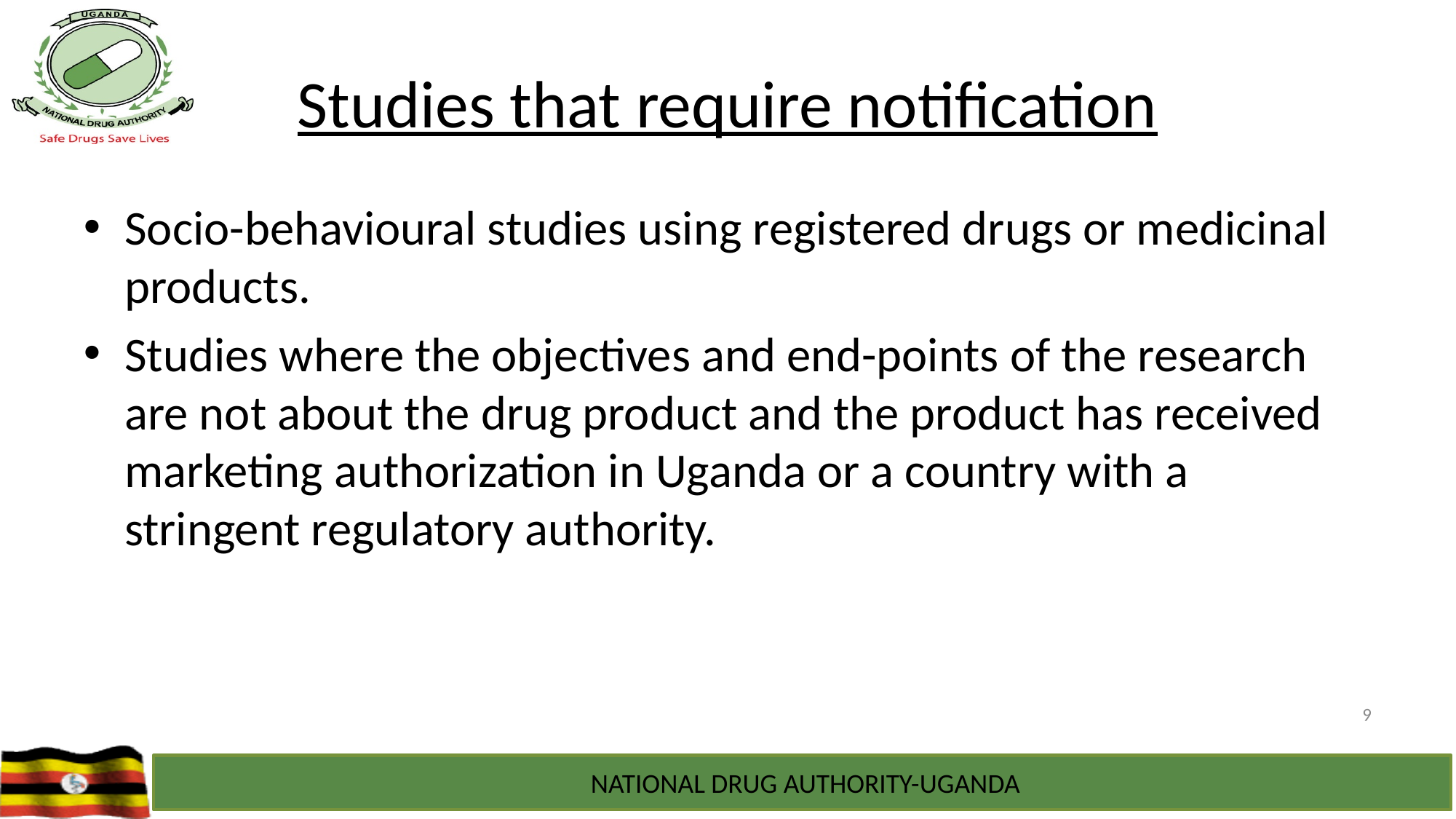

# Studies that require notification
Socio-behavioural studies using registered drugs or medicinal products.
Studies where the objectives and end-points of the research are not about the drug product and the product has received marketing authorization in Uganda or a country with a  stringent regulatory authority.

9